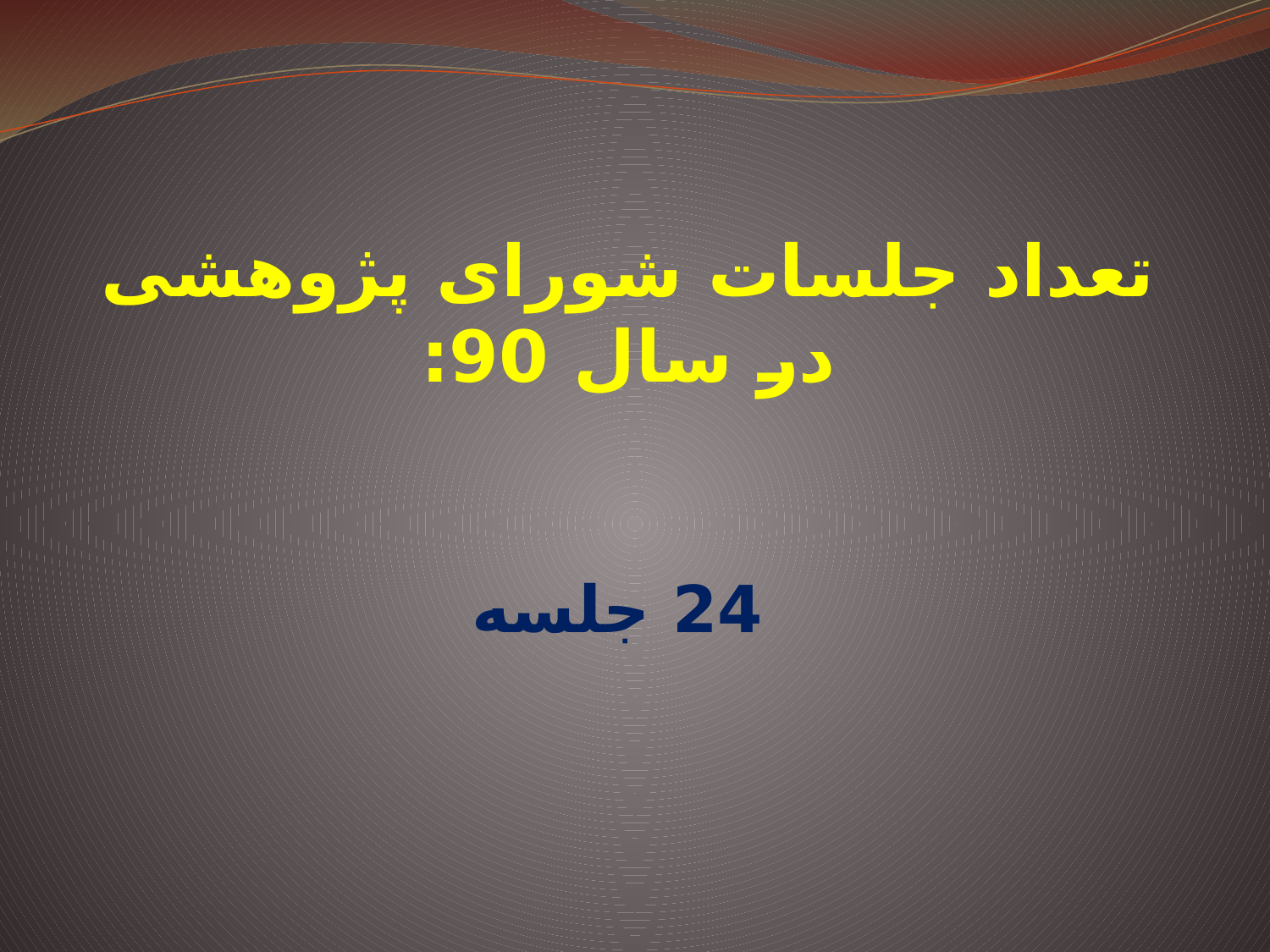

# تعداد جلسات شورای پژوهشی در سال 90: 24 جلسه